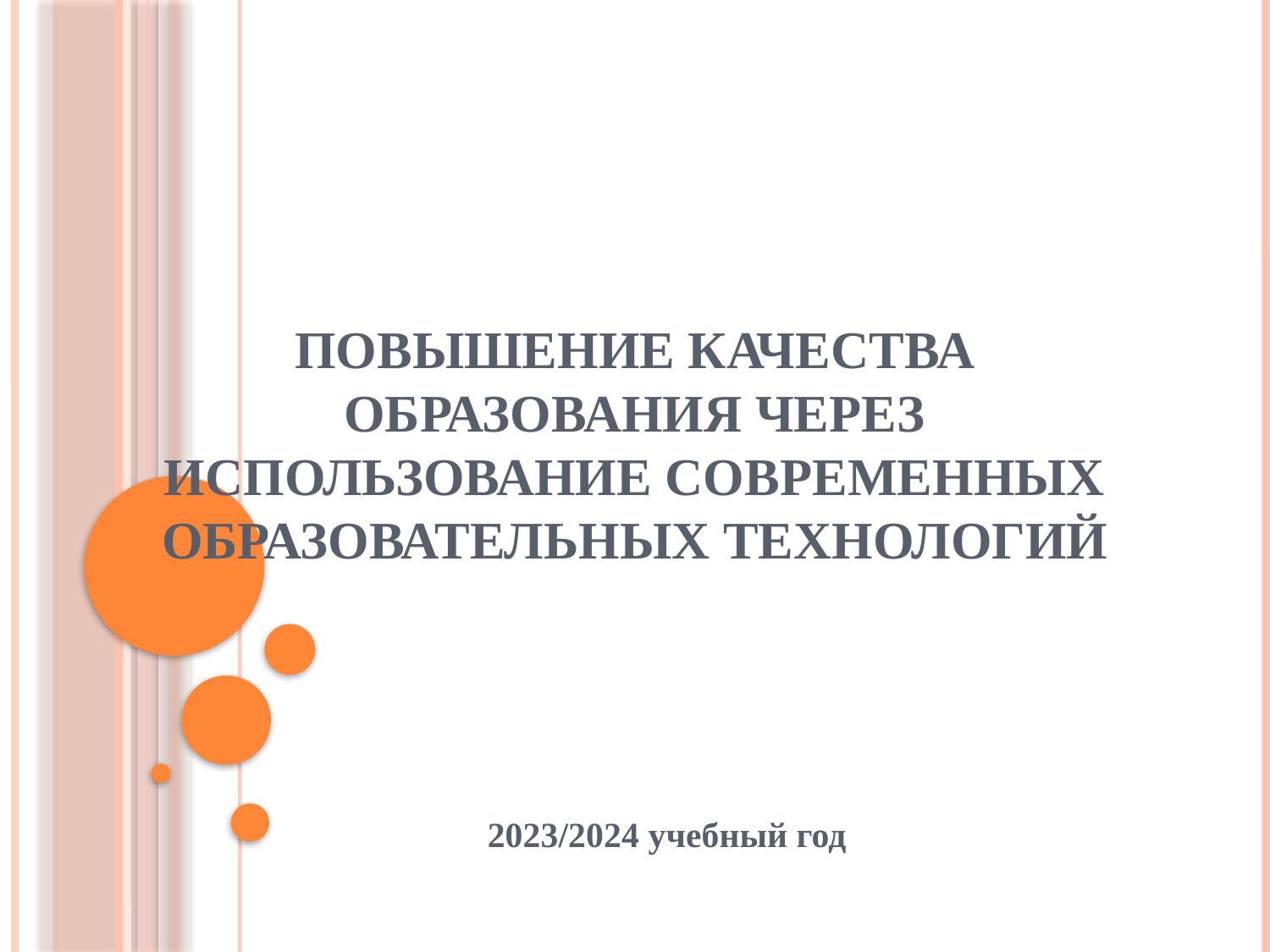

# ПОВЫШЕНИЕ КАЧЕСТВА ОБРАЗОВАНИЯ ЧЕРЕЗ ИСПОЛЬЗОВАНИЕ СОВРЕМЕННЫХ ОБРАЗОВАТЕЛЬНЫХ ТЕХНОЛОГИЙ
                                2023/2024 учебный год